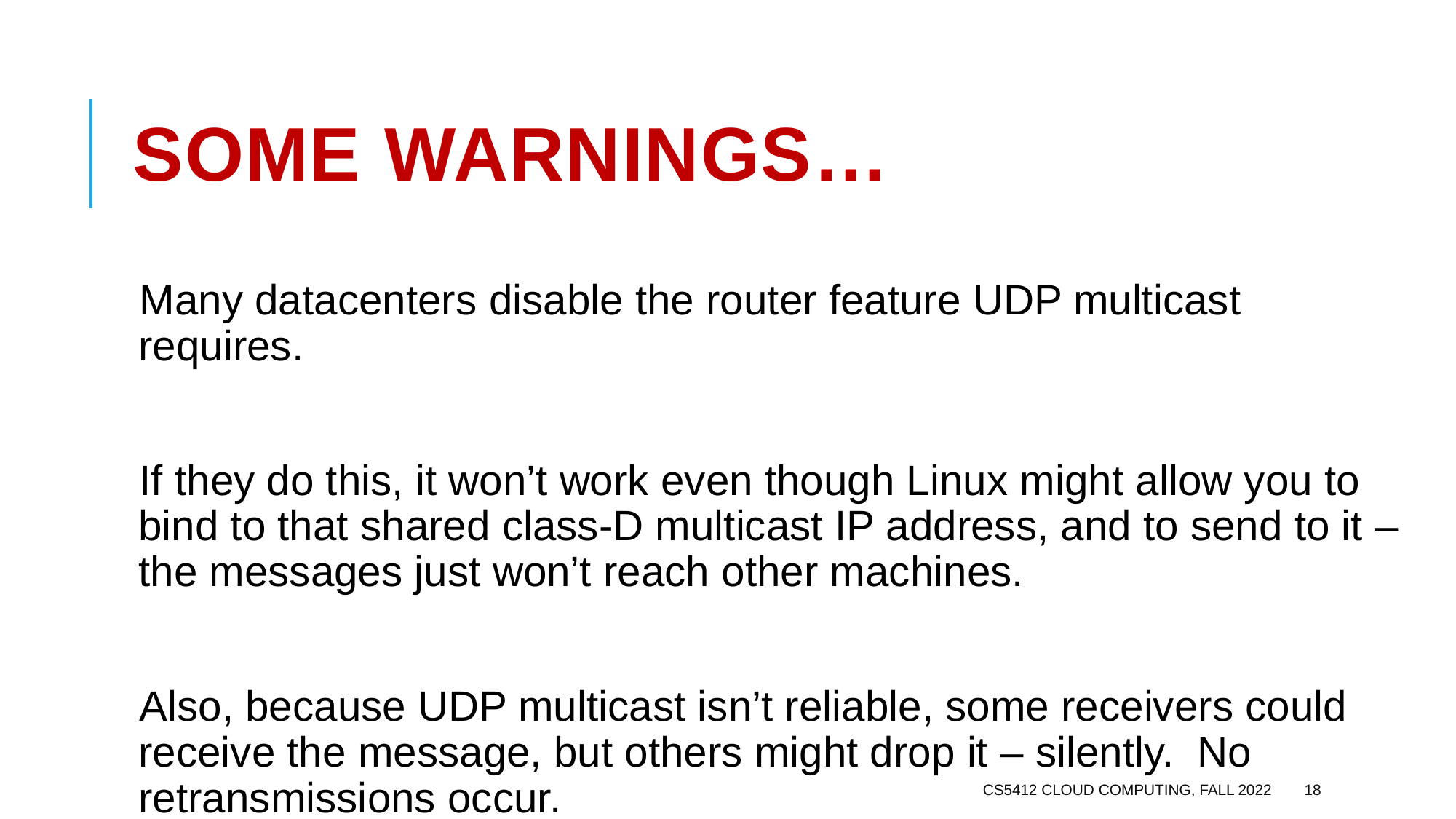

# Some warnings…
Many datacenters disable the router feature UDP multicast requires.

If they do this, it won’t work even though Linux might allow you to bind to that shared class-D multicast IP address, and to send to it – the messages just won’t reach other machines.

Also, because UDP multicast isn’t reliable, some receivers could receive the message, but others might drop it – silently.  No retransmissions occur.
CS5412 Cloud Computing, Fall 2022
18